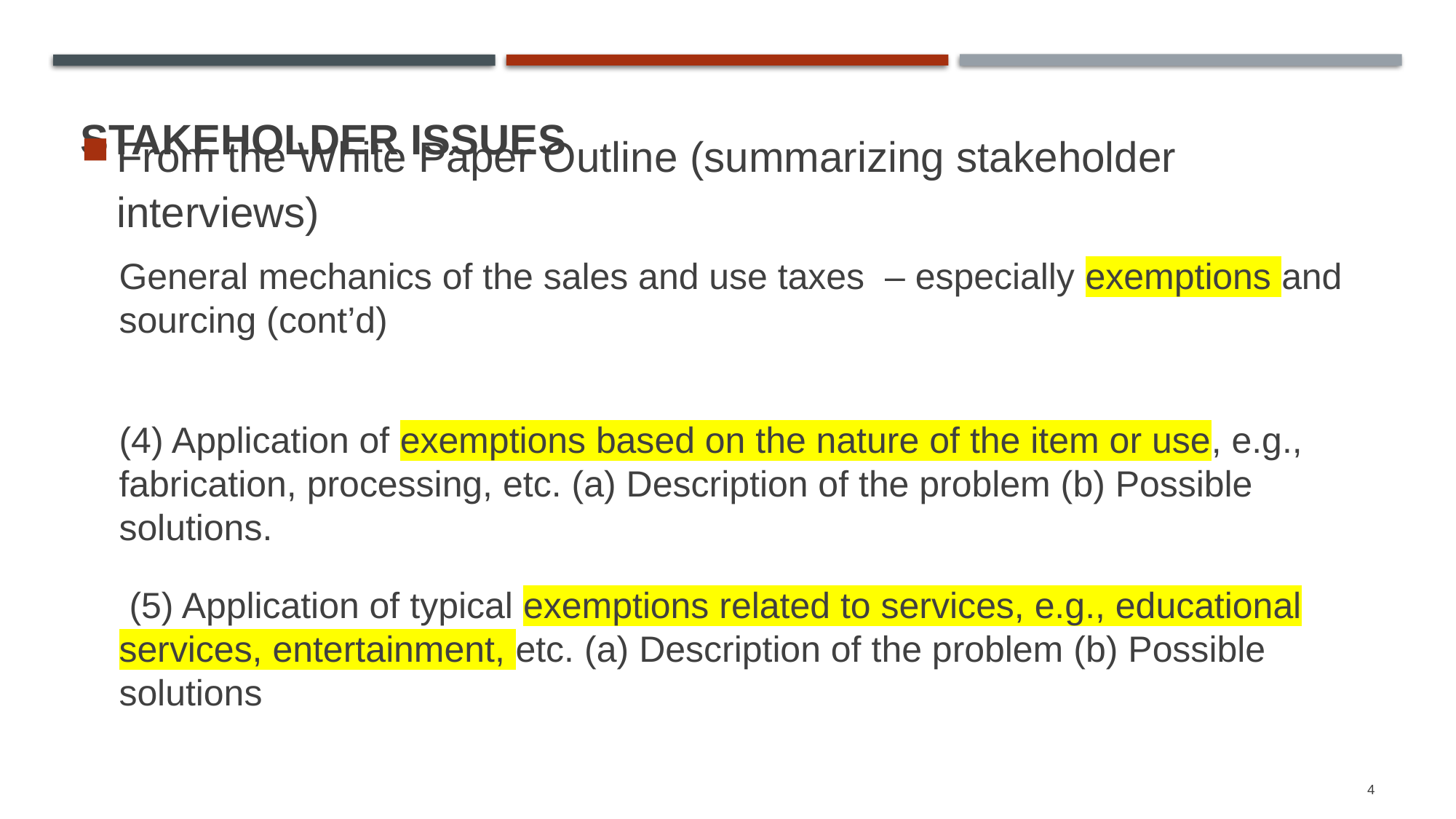

# Stakeholder issues
From the White Paper Outline (summarizing stakeholder interviews)
General mechanics of the sales and use taxes  – especially exemptions and sourcing (cont’d)

(4) Application of exemptions based on the nature of the item or use, e.g., fabrication, processing, etc. (a) Description of the problem (b) Possible solutions.
 (5) Application of typical exemptions related to services, e.g., educational services, entertainment, etc. (a) Description of the problem (b) Possible solutions

4